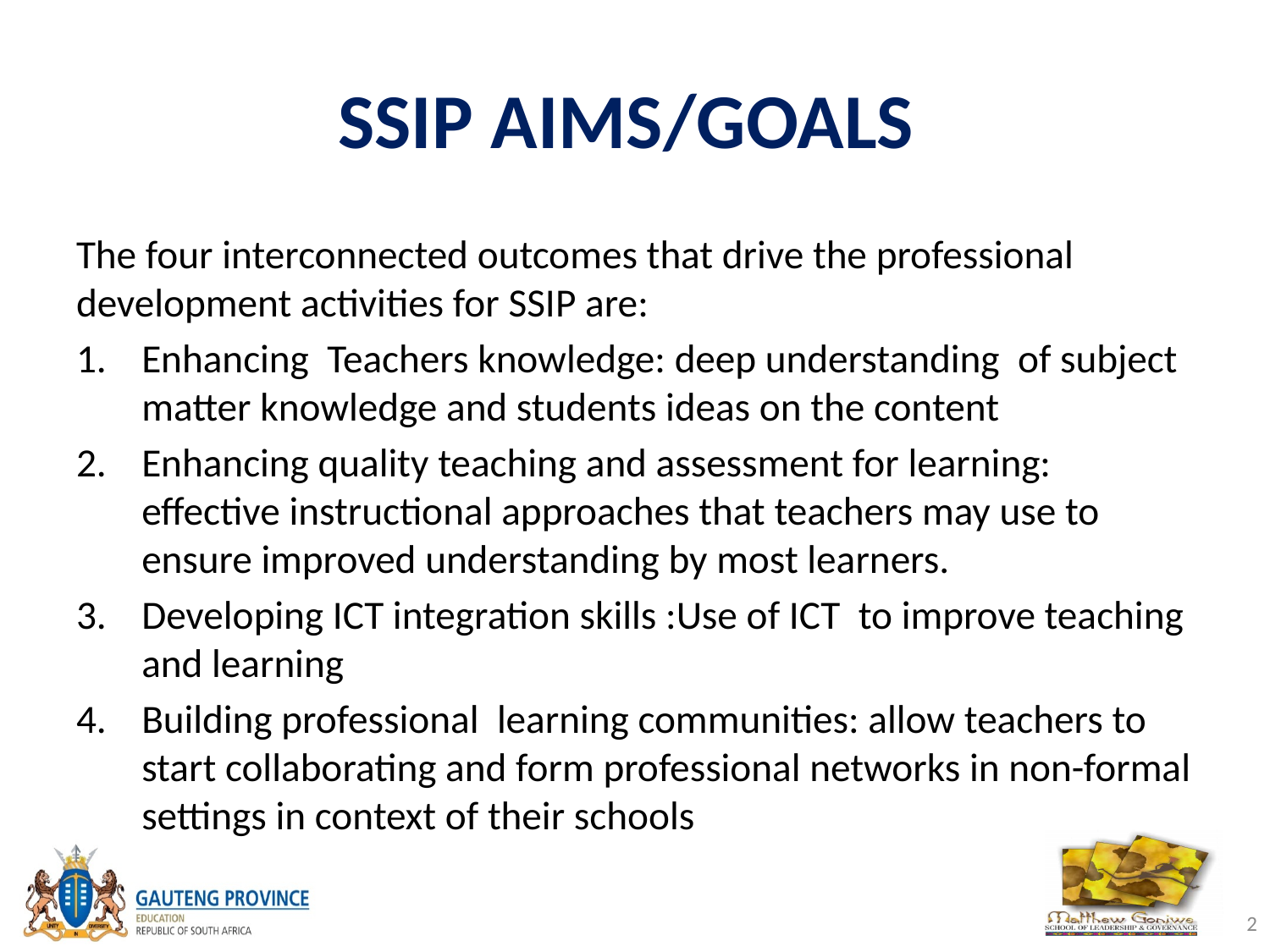

# SSIP AIMS/GOALS
The four interconnected outcomes that drive the professional development activities for SSIP are:
Enhancing  Teachers knowledge: deep understanding  of subject matter knowledge and students ideas on the content
Enhancing quality teaching and assessment for learning: effective instructional approaches that teachers may use to ensure improved understanding by most learners.
Developing ICT integration skills :Use of ICT  to improve teaching and learning
Building professional  learning communities: allow teachers to start collaborating and form professional networks in non-formal settings in context of their schools

2